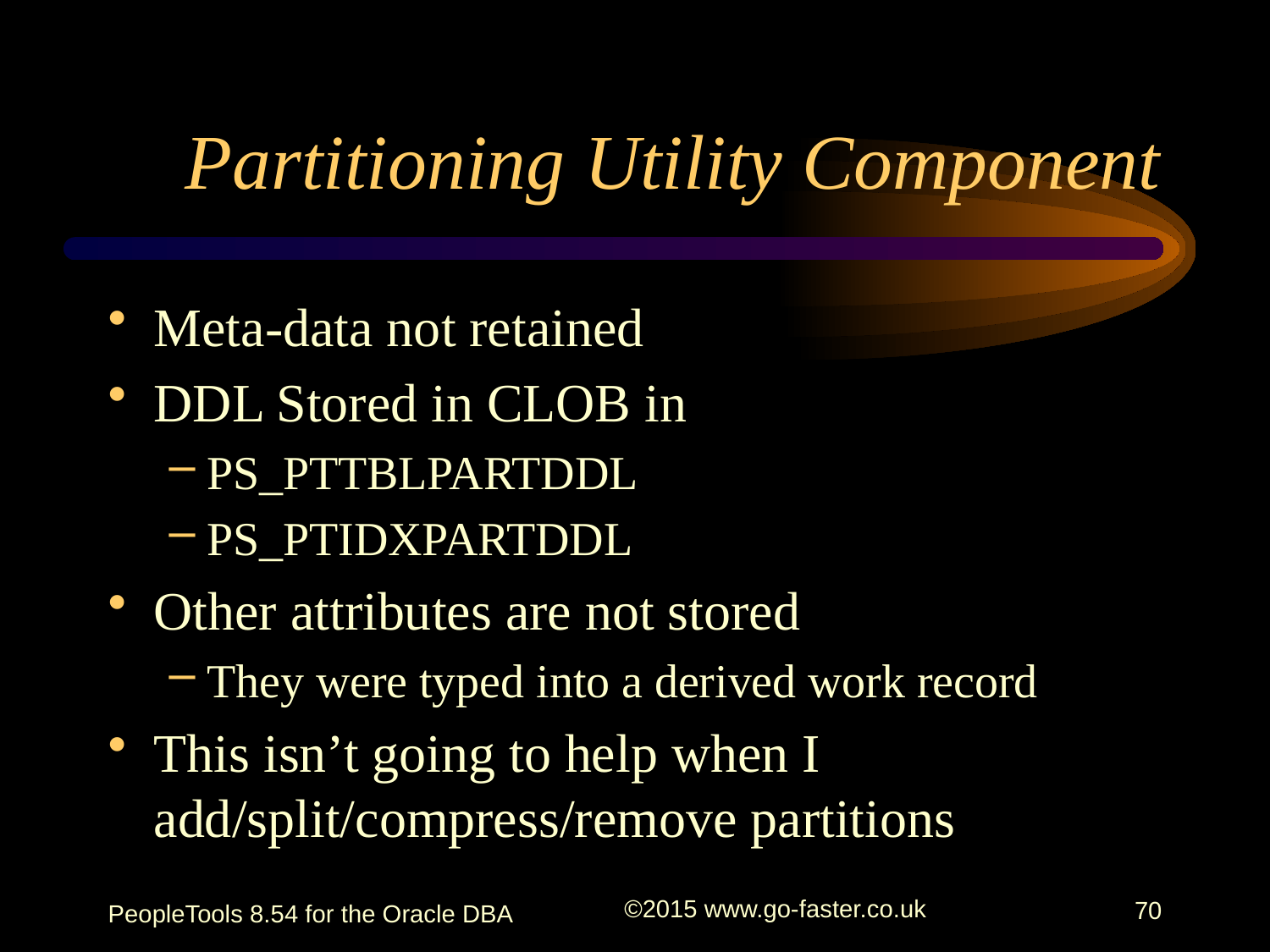

# Partitioning Utility Component
Meta-data not retained
DDL Stored in CLOB in
PS_PTTBLPARTDDL
PS_PTIDXPARTDDL
Other attributes are not stored
They were typed into a derived work record
This isn’t going to help when I add/split/compress/remove partitions
PeopleTools 8.54 for the Oracle DBA
©2015 www.go-faster.co.uk
70